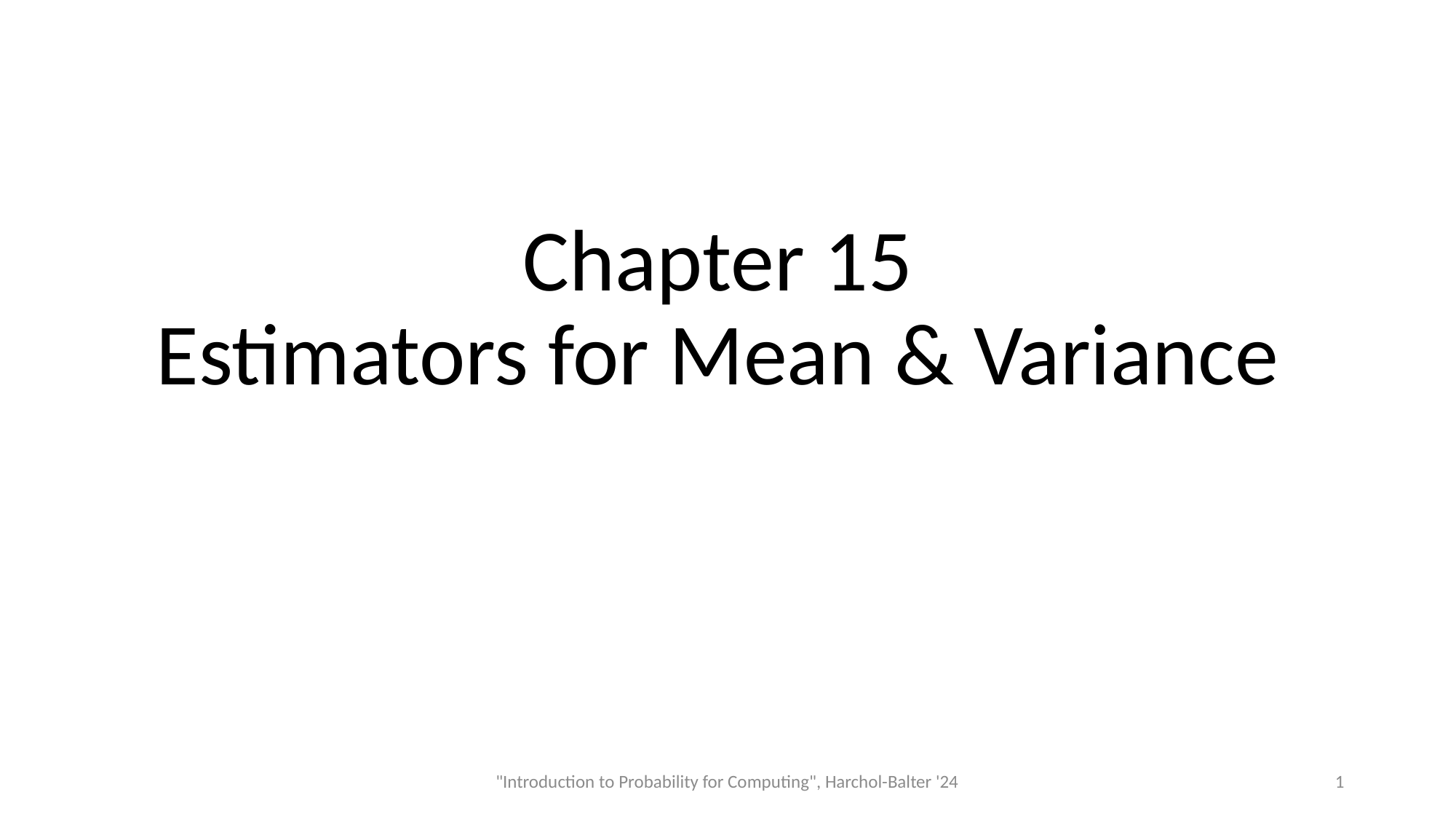

# Chapter 15 Estimators for Mean & Variance
"Introduction to Probability for Computing", Harchol-Balter '24
1